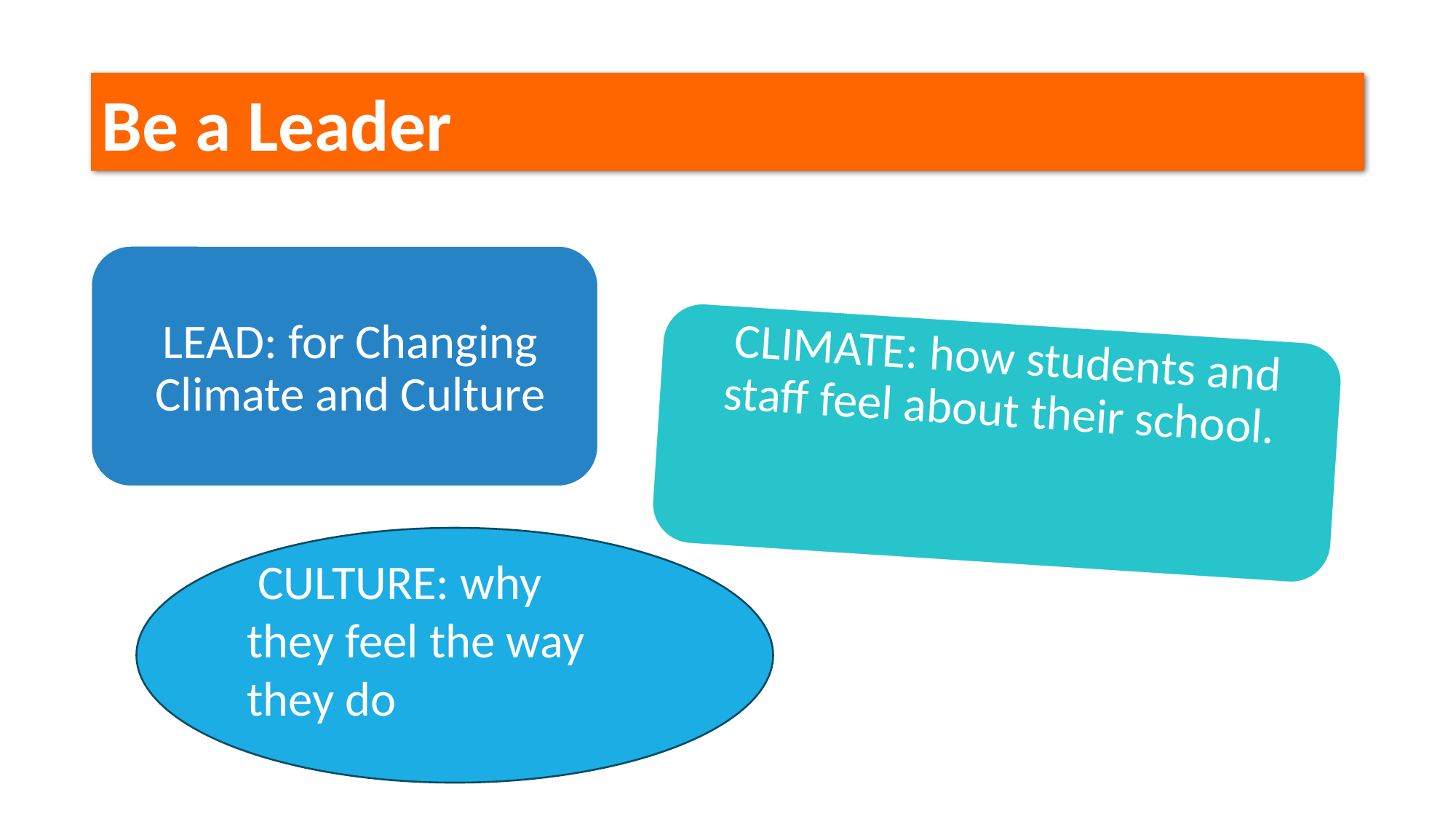

Be a Leader

LEAD: for Changing Climate and Culture

CLIMATE: how students and staff feel about their school.

A school’s culture is why they feel the way they do.

 CULTURE: why they feel the way they do